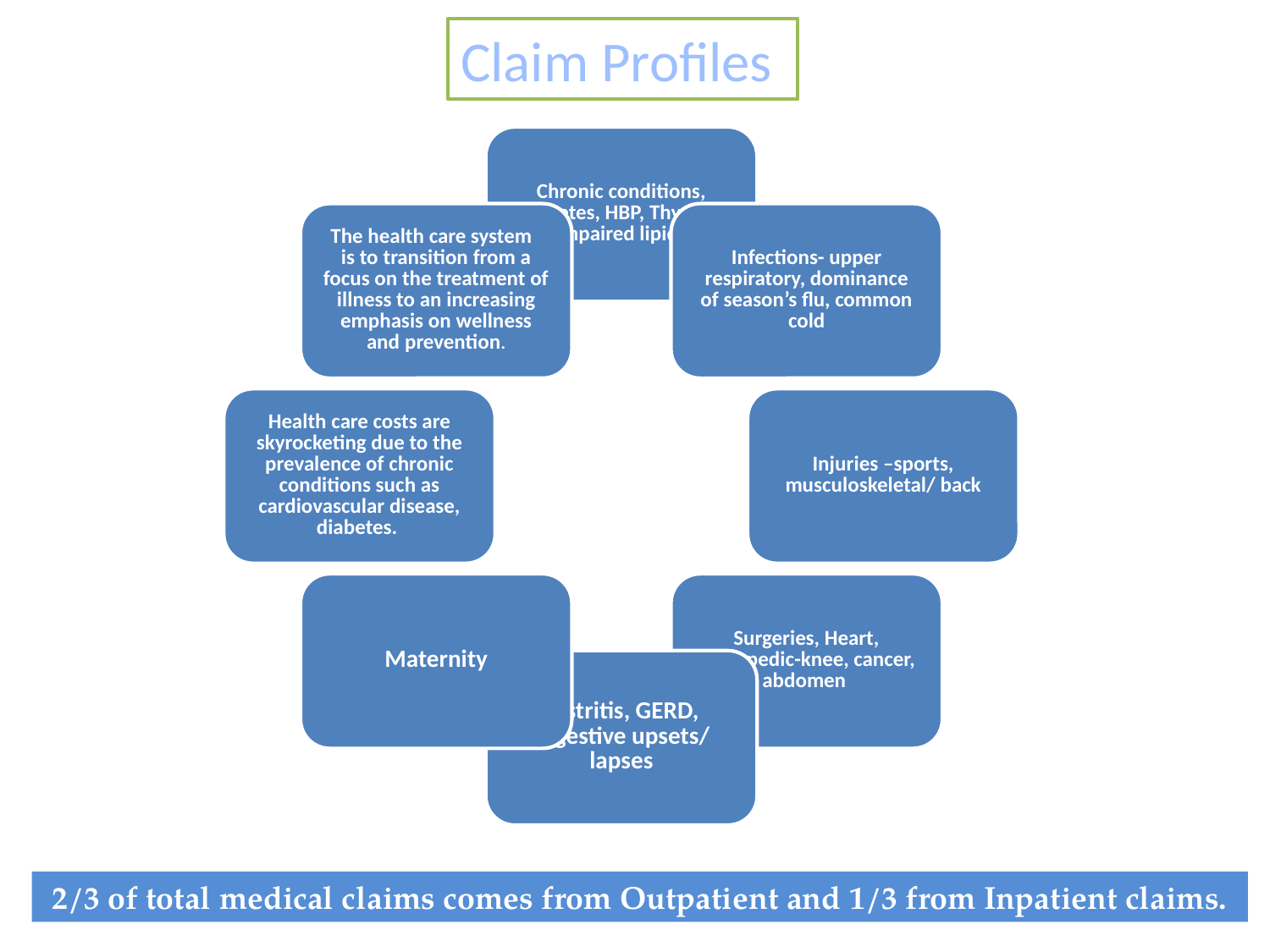

Claim Profiles
Gastritis, GERD,  Digestive upsets/ lapses
Surgeries, Heart, orthopedic-knee, cancer, abdomen
Injuries –sports, musculoskeletal/ back
Maternity
Health care costs are skyrocketing due to the prevalence of chronic conditions such as cardiovascular disease, diabetes.
2/3 of total medical claims comes from Outpatient and 1/3 from Inpatient claims.
I